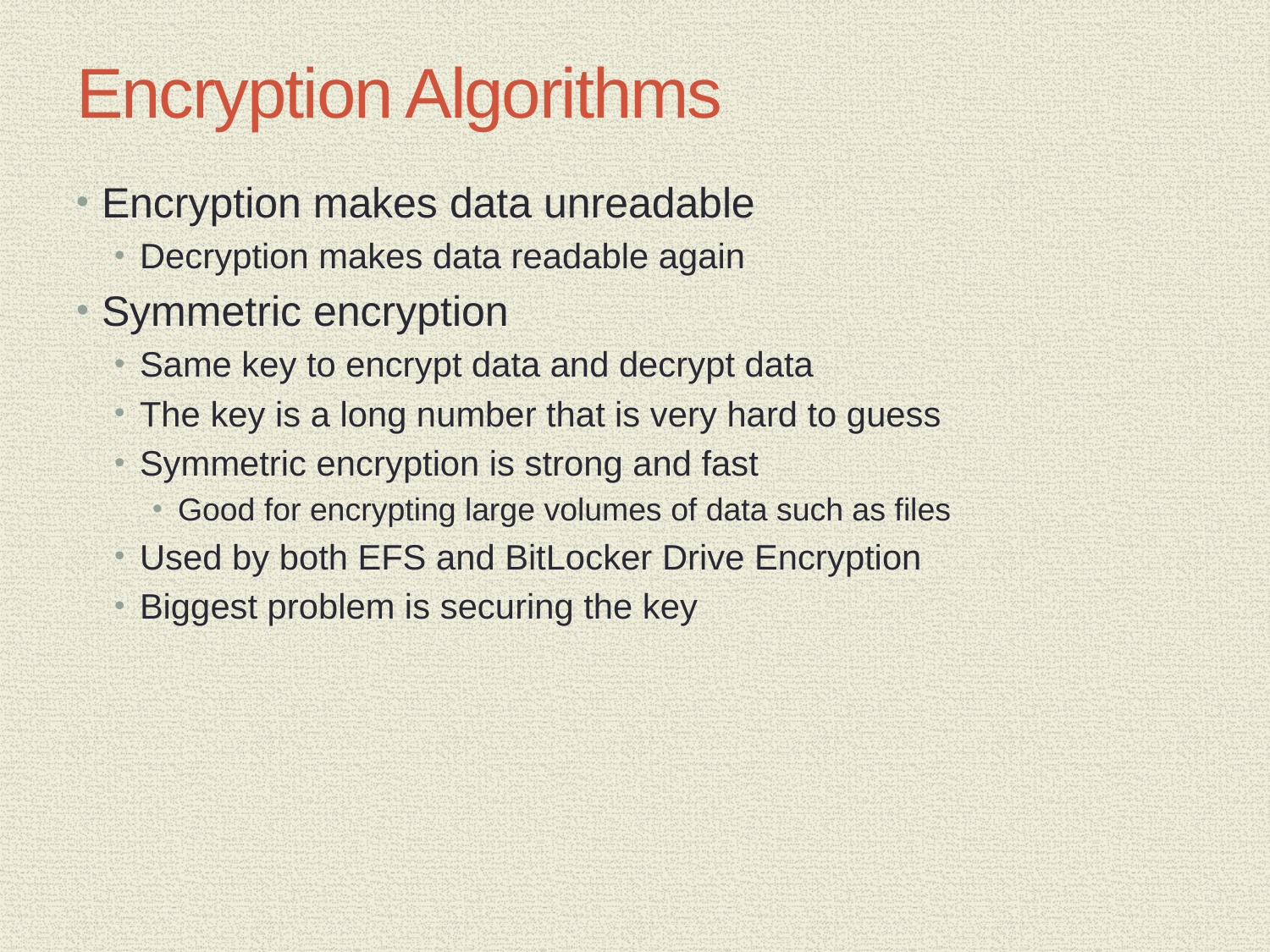

# Encryption Algorithms
Encryption makes data unreadable
Decryption makes data readable again
Symmetric encryption
Same key to encrypt data and decrypt data
The key is a long number that is very hard to guess
Symmetric encryption is strong and fast
Good for encrypting large volumes of data such as files
Used by both EFS and BitLocker Drive Encryption
Biggest problem is securing the key